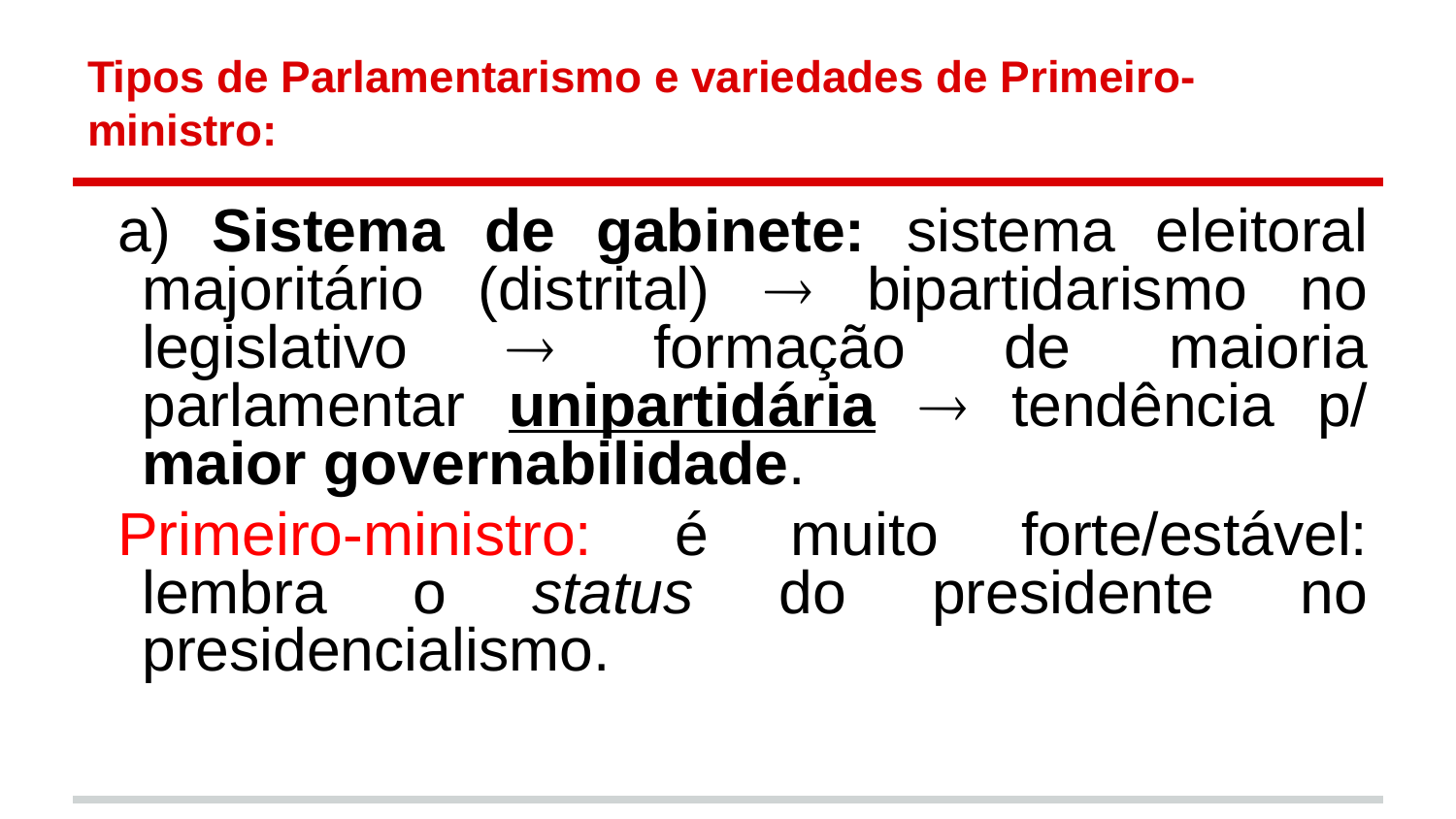

# Tipos de Parlamentarismo e variedades de Primeiro-ministro:
a) Sistema de gabinete: sistema eleitoral majoritário (distrital) → bipartidarismo no legislativo → formação de maioria parlamentar unipartidária → tendência p/ maior governabilidade.
Primeiro-ministro: é muito forte/estável: lembra o status do presidente no presidencialismo.